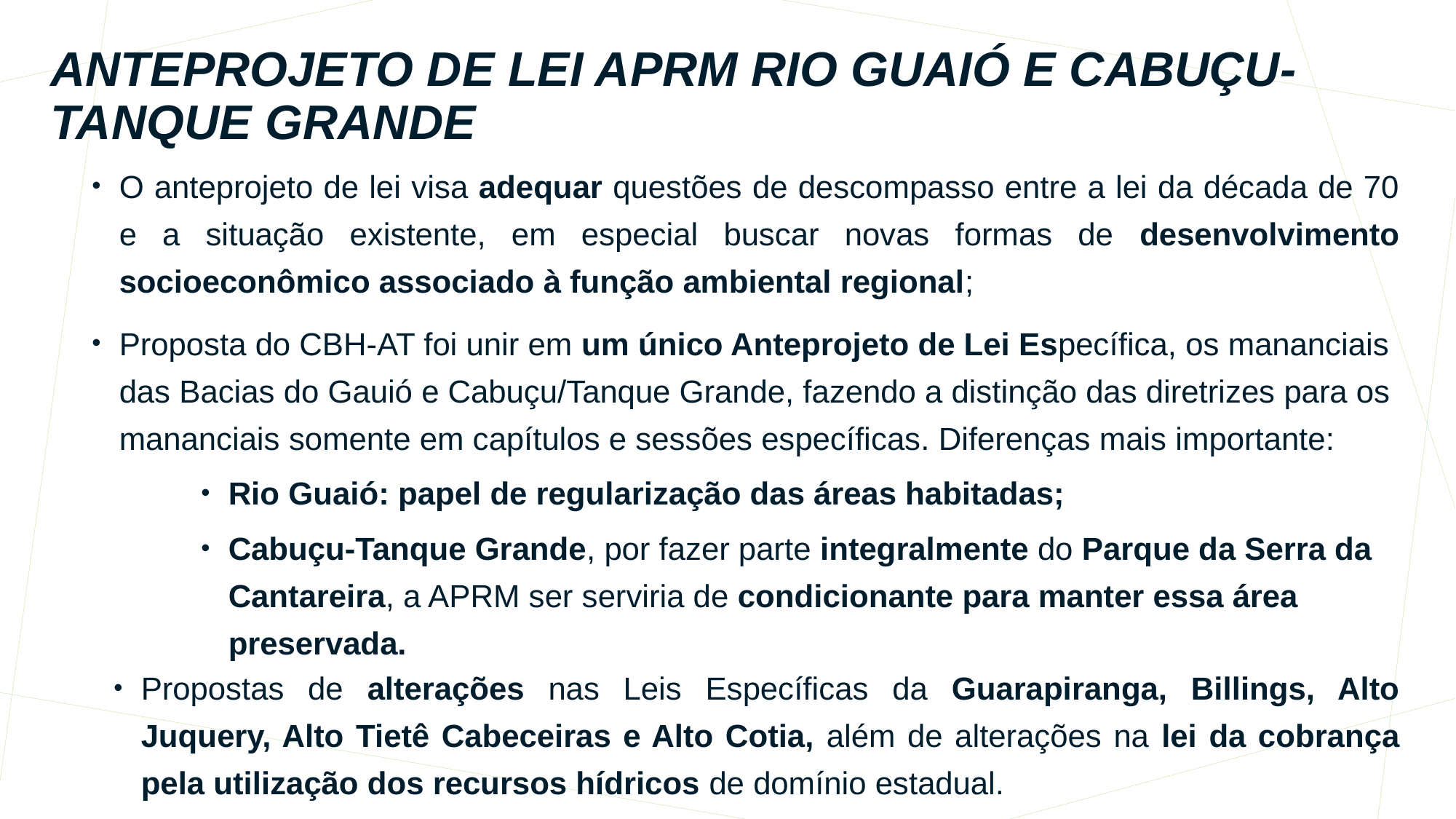

# Anteprojeto de Lei APRM Rio Guaió e Cabuçu- Tanque grande
O anteprojeto de lei visa adequar questões de descompasso entre a lei da década de 70 e a situação existente, em especial buscar novas formas de desenvolvimento socioeconômico associado à função ambiental regional;
Proposta do CBH-AT foi unir em um único Anteprojeto de Lei Específica, os mananciais das Bacias do Gauió e Cabuçu/Tanque Grande, fazendo a distinção das diretrizes para os mananciais somente em capítulos e sessões específicas. Diferenças mais importante:
Rio Guaió: papel de regularização das áreas habitadas;
Cabuçu-Tanque Grande, por fazer parte integralmente do Parque da Serra da Cantareira, a APRM ser serviria de condicionante para manter essa área preservada.
Propostas de alterações nas Leis Específicas da Guarapiranga, Billings, Alto Juquery, Alto Tietê Cabeceiras e Alto Cotia, além de alterações na lei da cobrança pela utilização dos recursos hídricos de domínio estadual.